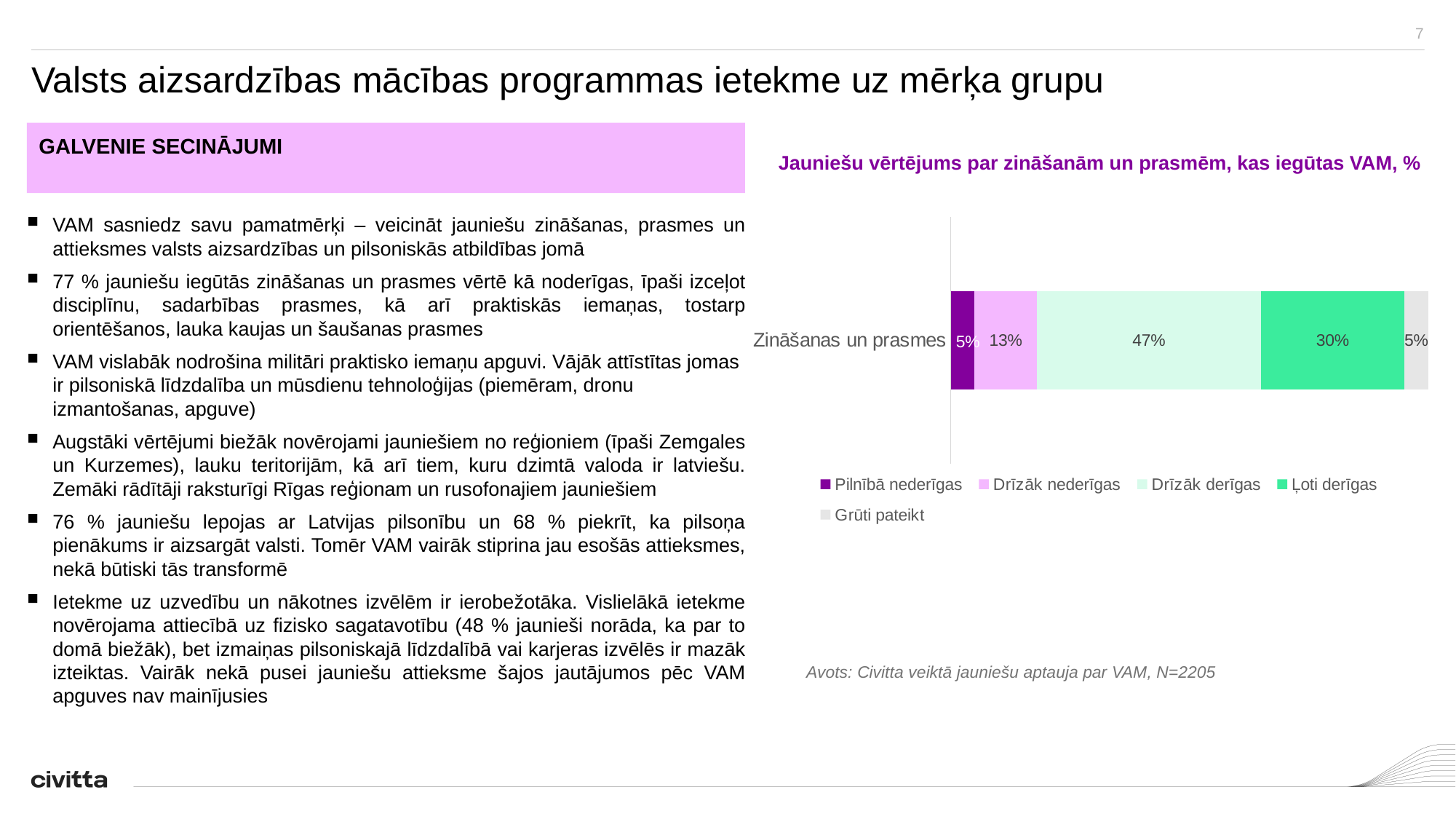

# Valsts aizsardzības mācības programmas ietekme uz mērķa grupu
  GALVENIE SECINĀJUMI

Jauniešu vērtējums par zināšanām un prasmēm, kas iegūtas VAM, %

### Chart

| Category | Pilnībā nederīgas | Drīzāk nederīgas | Drīzāk derīgas | Ļoti derīgas | Grūti pateikt |
|---|---|---|---|---|---|
| Zināšanas un prasmes | 0.05 | 0.13 | 0.47 | 0.3 | 0.05 |
VAM sasniedz savu pamatmērķi – veicināt jauniešu zināšanas, prasmes un attieksmes valsts aizsardzības un pilsoniskās atbildības jomā
77 % jauniešu iegūtās zināšanas un prasmes vērtē kā noderīgas, īpaši izceļot disciplīnu, sadarbības prasmes, kā arī praktiskās iemaņas, tostarp orientēšanos, lauka kaujas un šaušanas prasmes
VAM vislabāk nodrošina militāri praktisko iemaņu apguvi. Vājāk attīstītas jomas ir pilsoniskā līdzdalība un mūsdienu tehnoloģijas (piemēram, dronu izmantošanas, apguve)
Augstāki vērtējumi biežāk novērojami jauniešiem no reģioniem (īpaši Zemgales un Kurzemes), lauku teritorijām, kā arī tiem, kuru dzimtā valoda ir latviešu. Zemāki rādītāji raksturīgi Rīgas reģionam un rusofonajiem jauniešiem
76 % jauniešu lepojas ar Latvijas pilsonību un 68 % piekrīt, ka pilsoņa pienākums ir aizsargāt valsti. Tomēr VAM vairāk stiprina jau esošās attieksmes, nekā būtiski tās transformē
Ietekme uz uzvedību un nākotnes izvēlēm ir ierobežotāka. Vislielākā ietekme novērojama attiecībā uz fizisko sagatavotību (48 % jaunieši norāda, ka par to domā biežāk), bet izmaiņas pilsoniskajā līdzdalībā vai karjeras izvēlēs ir mazāk izteiktas. Vairāk nekā pusei jauniešu attieksme šajos jautājumos pēc VAM apguves nav mainījusies
Avots: Civitta veiktā jauniešu aptauja par VAM, N=2205